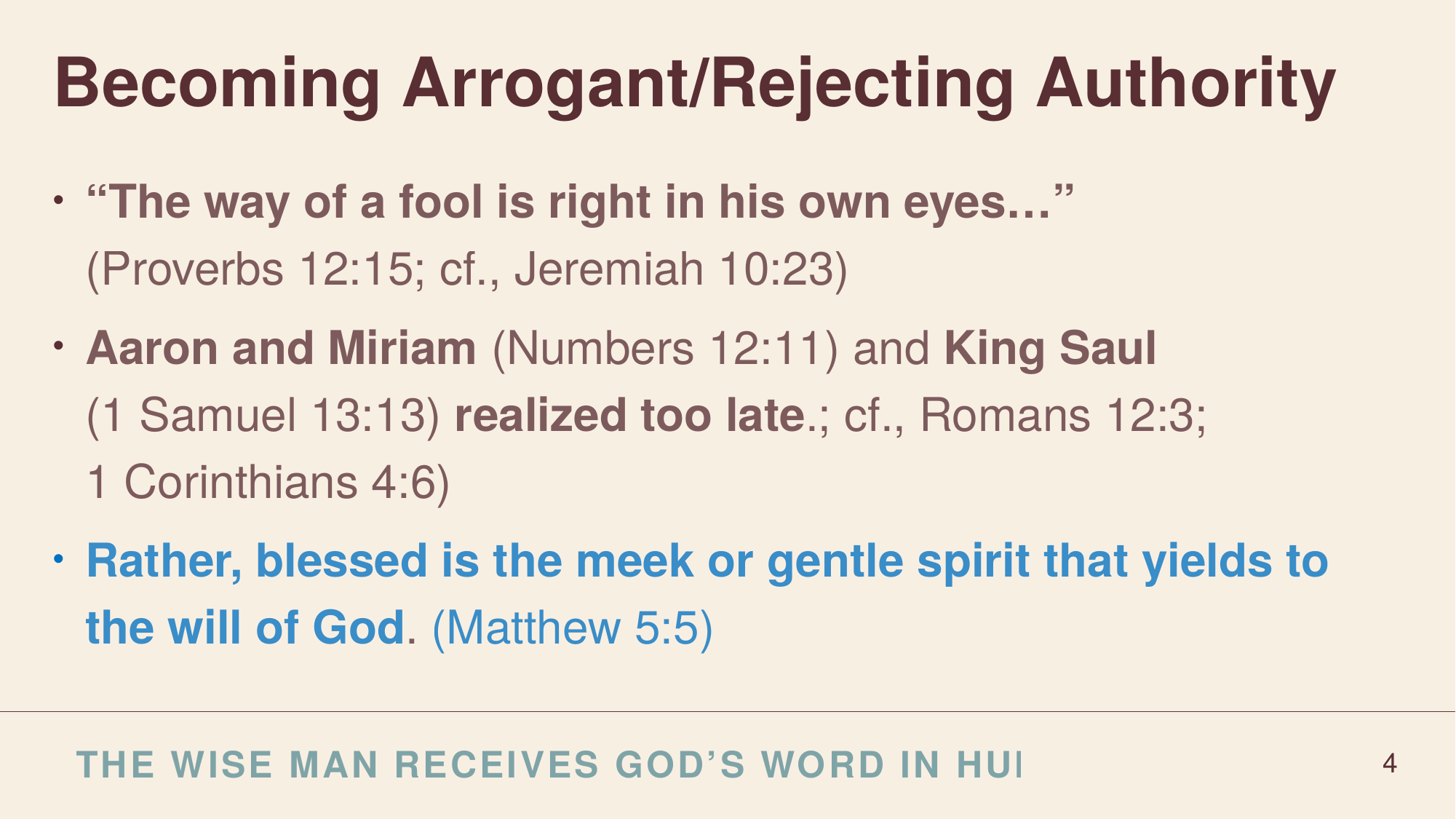

# Becoming Arrogant/Rejecting Authority
“The way of a fool is right in his own eyes…”
(Proverbs 12:15; cf., Jeremiah 10:23)
Aaron and Miriam (Numbers 12:11) and King Saul
(1 Samuel 13:13) realized too late.; cf., Romans 12:3;
1 Corinthians 4:6)
Rather, blessed is the meek or gentle spirit that yields to the will of God. (Matthew 5:5)
The wise man receives God’s word in Humility
4